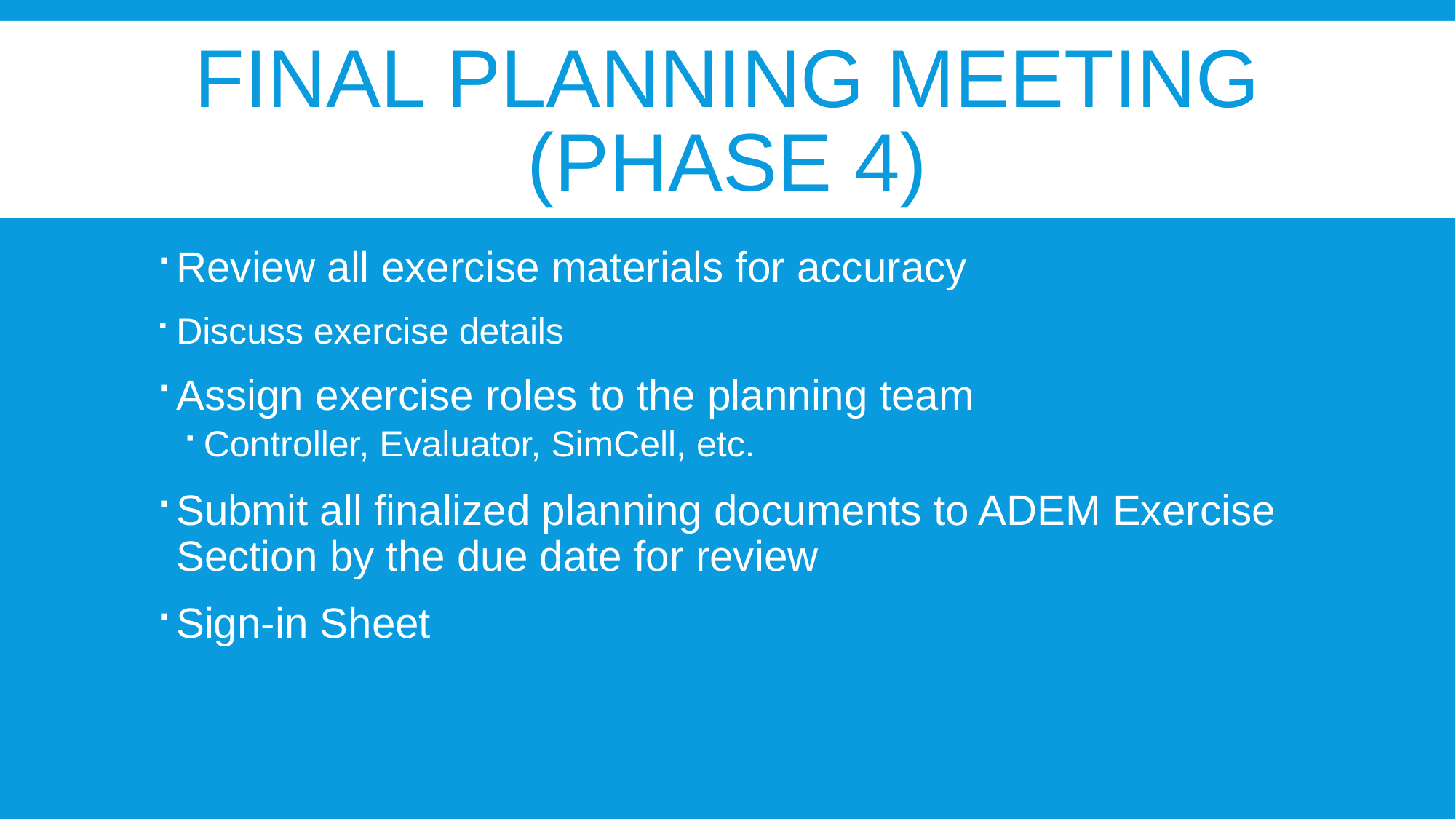

# Final Planning Meeting (phase 4)
Review all exercise materials for accuracy
Discuss exercise details
Assign exercise roles to the planning team
Controller, Evaluator, SimCell, etc.
Submit all finalized planning documents to ADEM Exercise Section by the due date for review
Sign-in Sheet